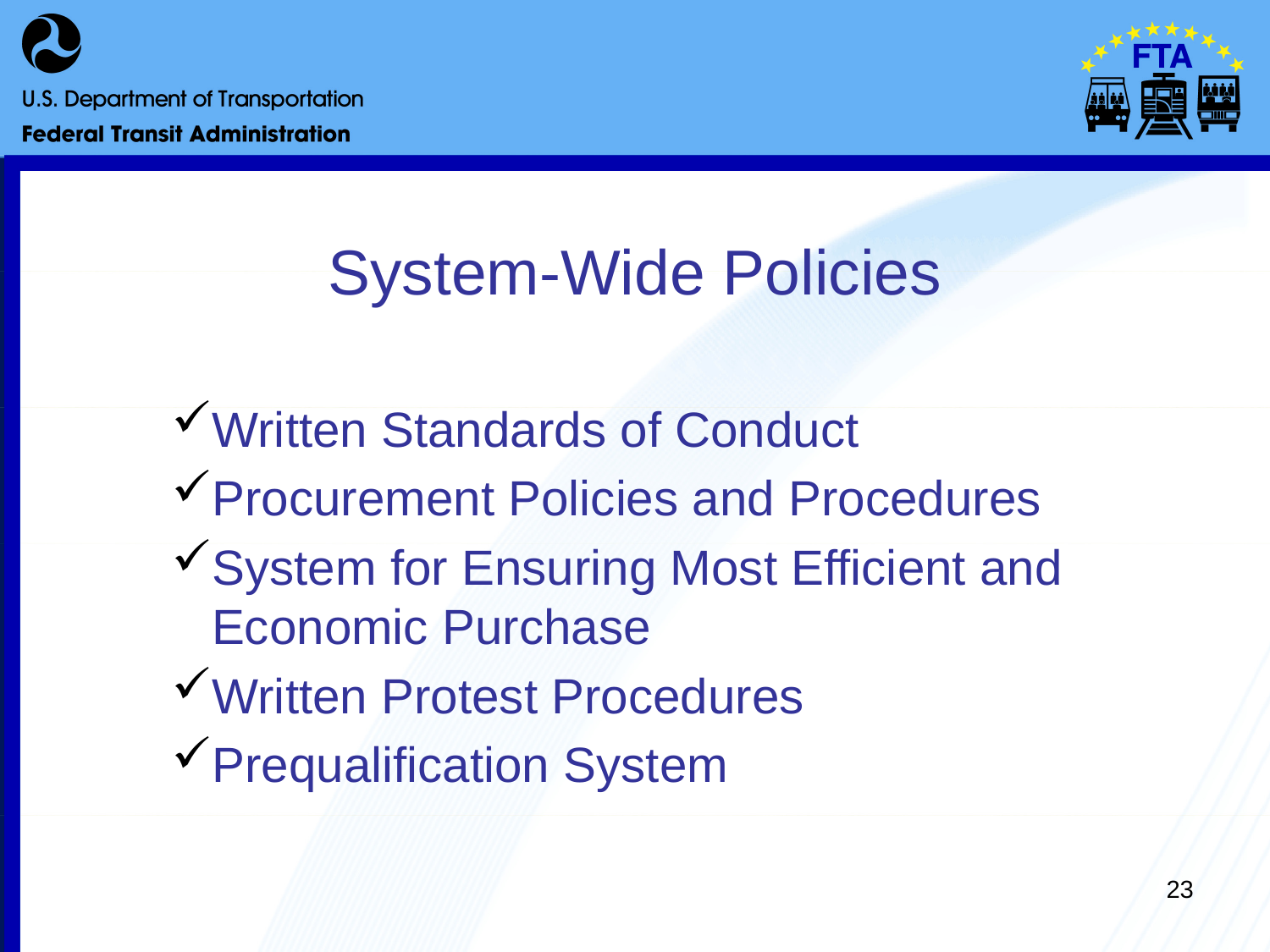

# System-Wide Policies
Written Standards of Conduct
Procurement Policies and Procedures
System for Ensuring Most Efficient and Economic Purchase
Written Protest Procedures
Prequalification System

23